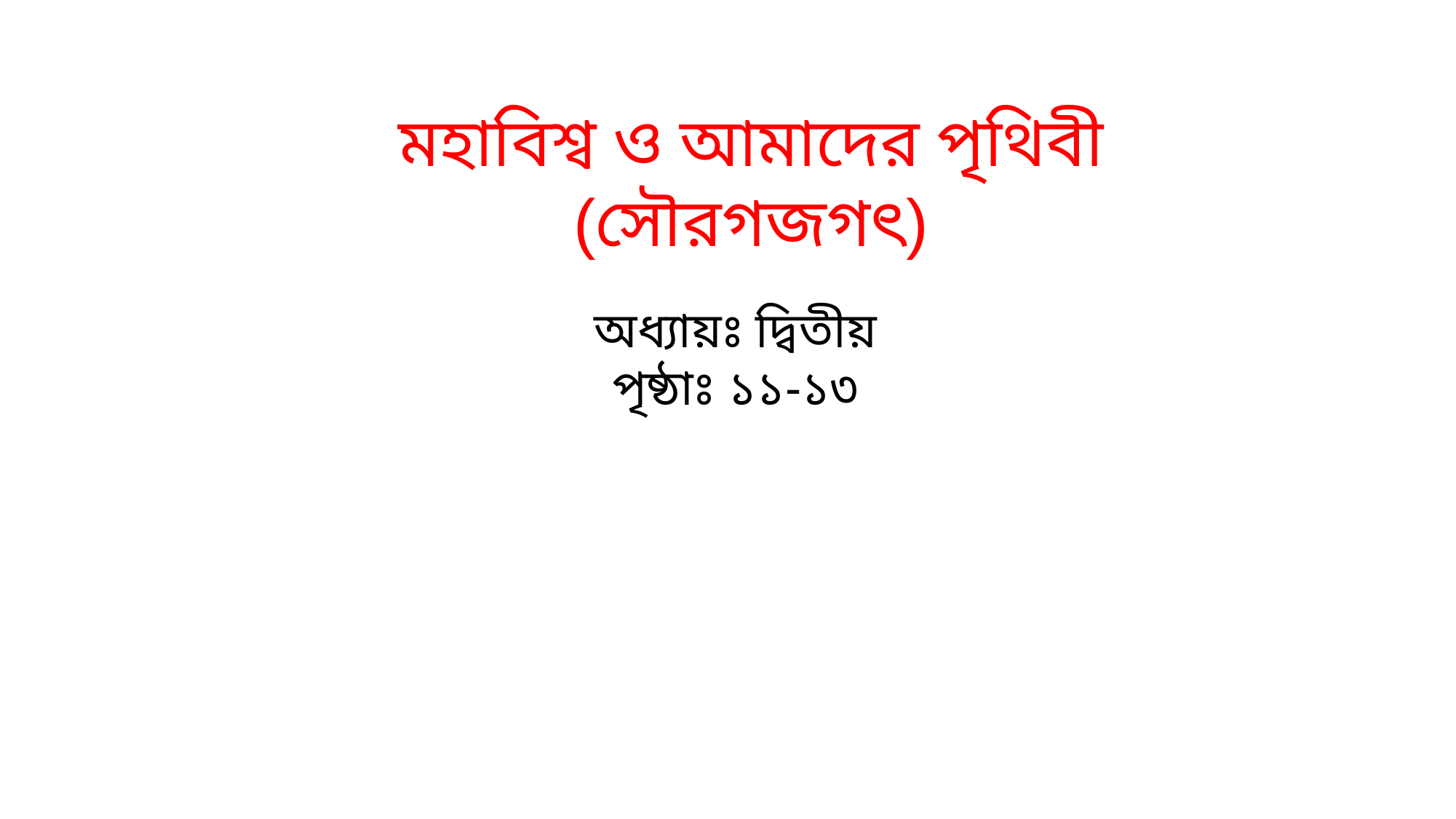

মহাবিশ্ব ও আমাদের পৃথিবী (সৌরগজগৎ)
অধ্যায়ঃ দ্বিতীয়
পৃষ্ঠাঃ ১১-১৩